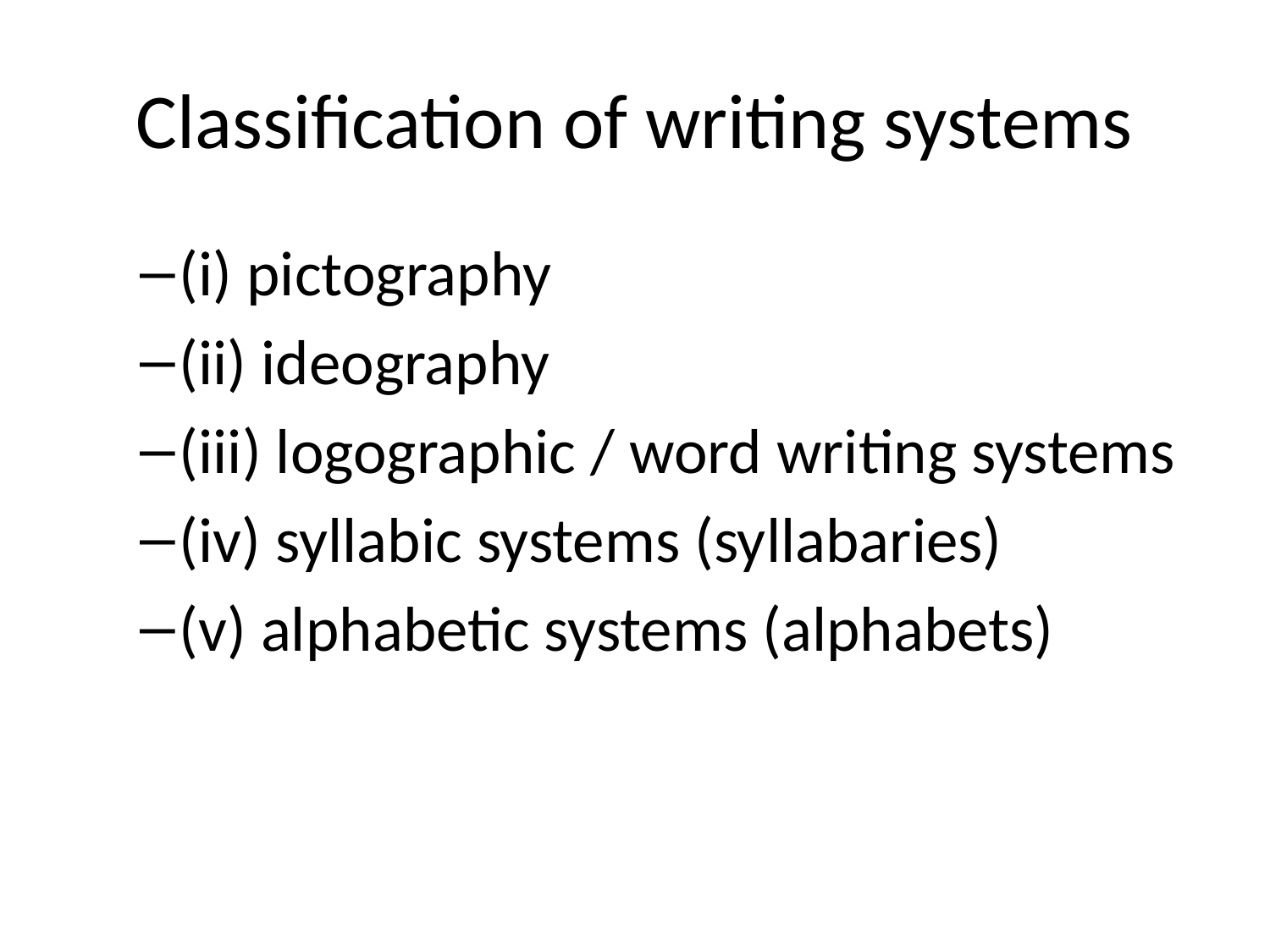

# Classification of writing systems
(i) pictography
(ii) ideography
(iii) logographic / word writing systems
(iv) syllabic systems (syllabaries)
(v) alphabetic systems (alphabets)